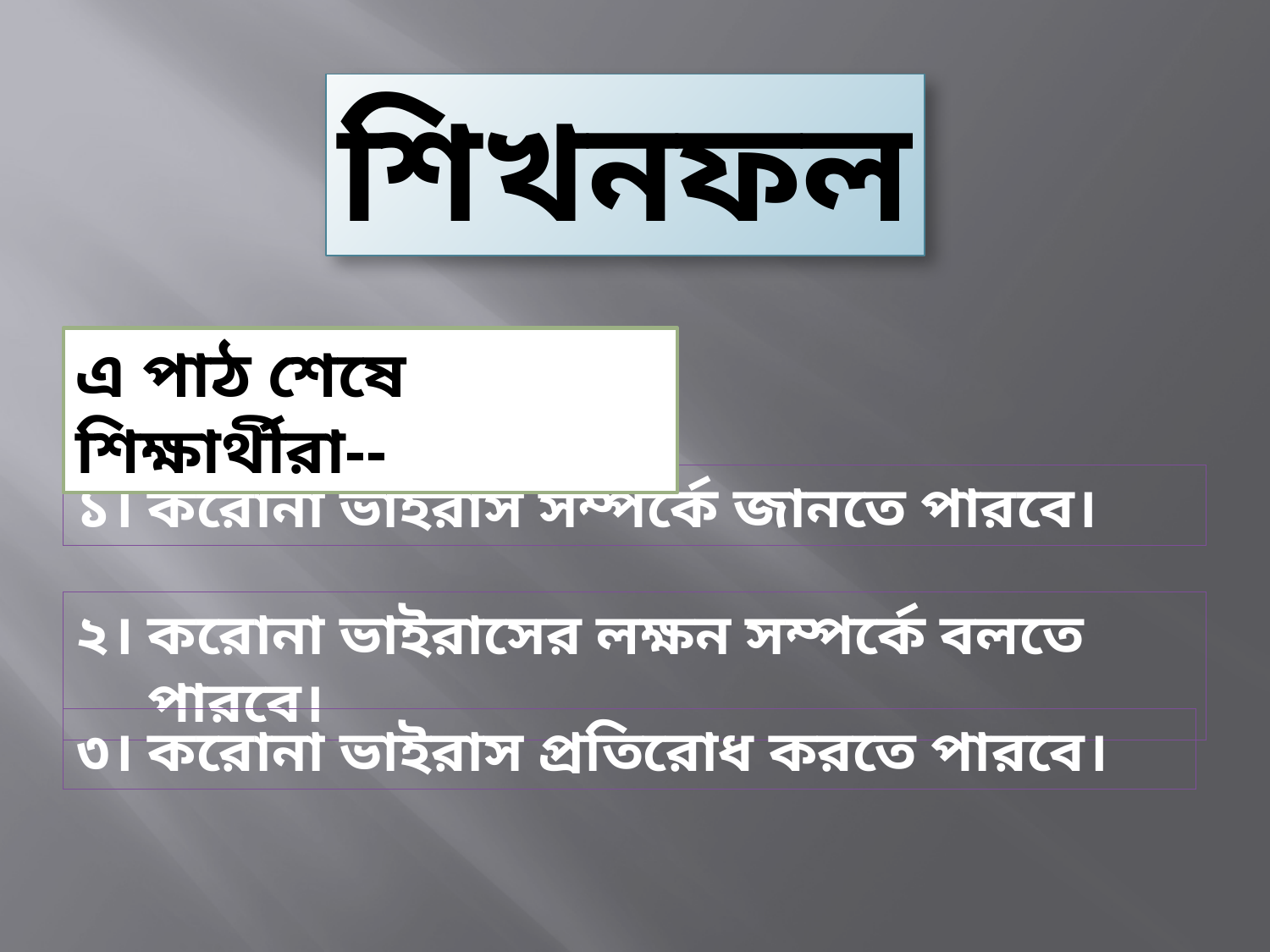

শিখনফল
এ পাঠ শেষে শিক্ষার্থীরা--
১। করোনা ভাইরাস সম্পর্কে জানতে পারবে।
২। করোনা ভাইরাসের লক্ষন সম্পর্কে বলতে পারবে।
৩। করোনা ভাইরাস প্রতিরোধ করতে পারবে।